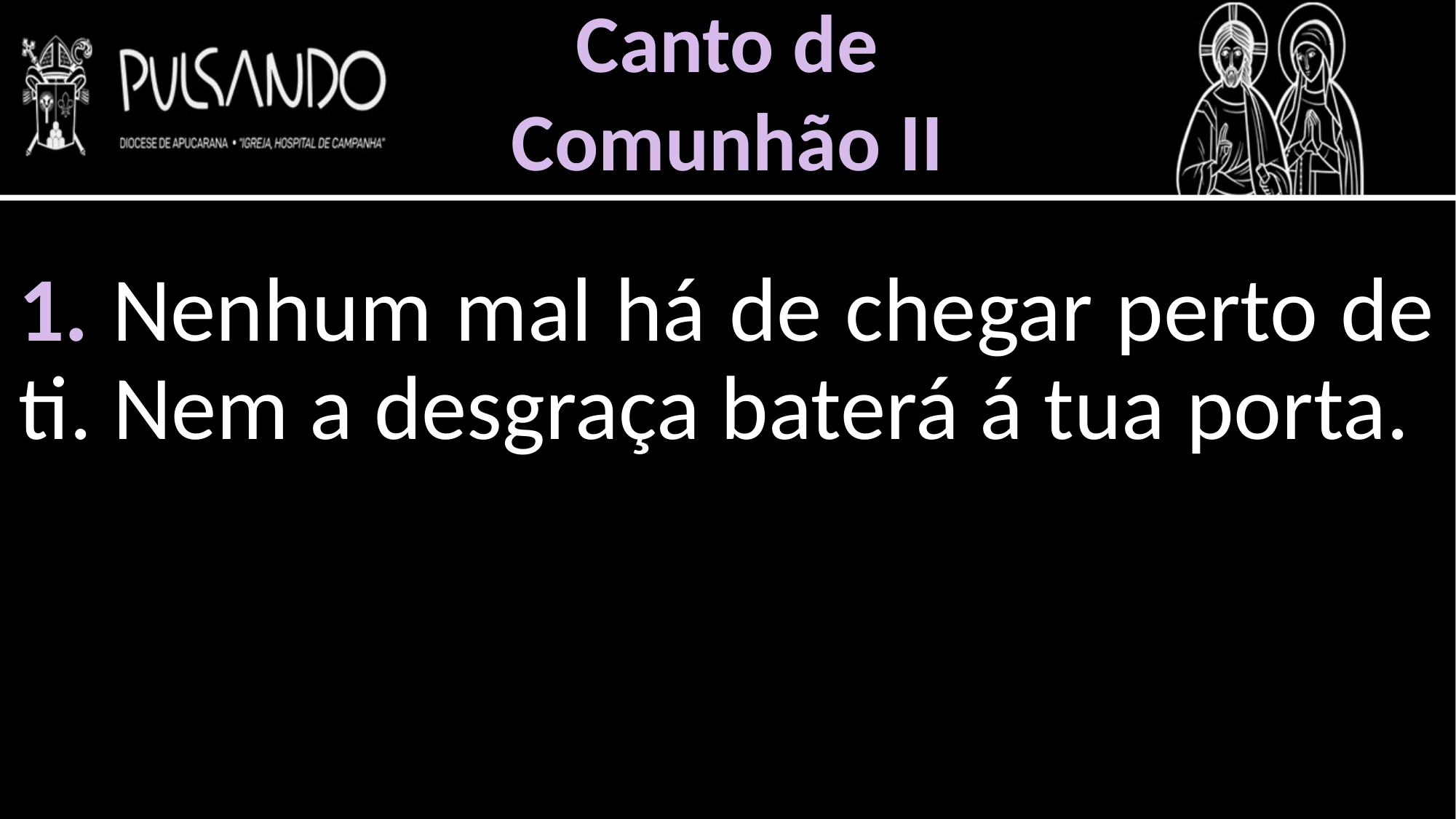

Canto de
Comunhão II
1. Nenhum mal há de chegar perto de ti. Nem a desgraça baterá á tua porta.